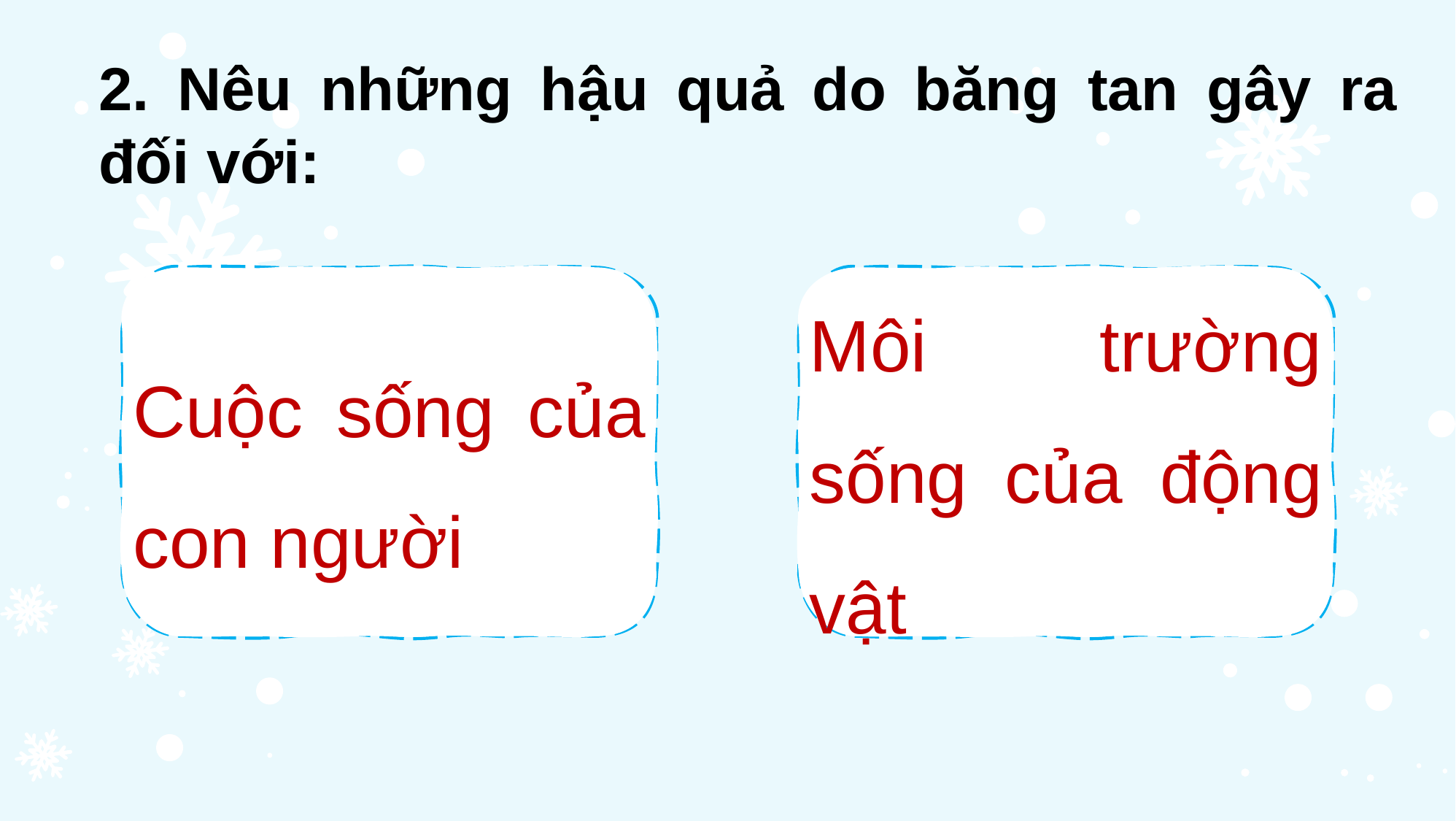

2. Nêu những hậu quả do băng tan gây ra đối với:
Cuộc sống của con người
Môi trường sống của động vật